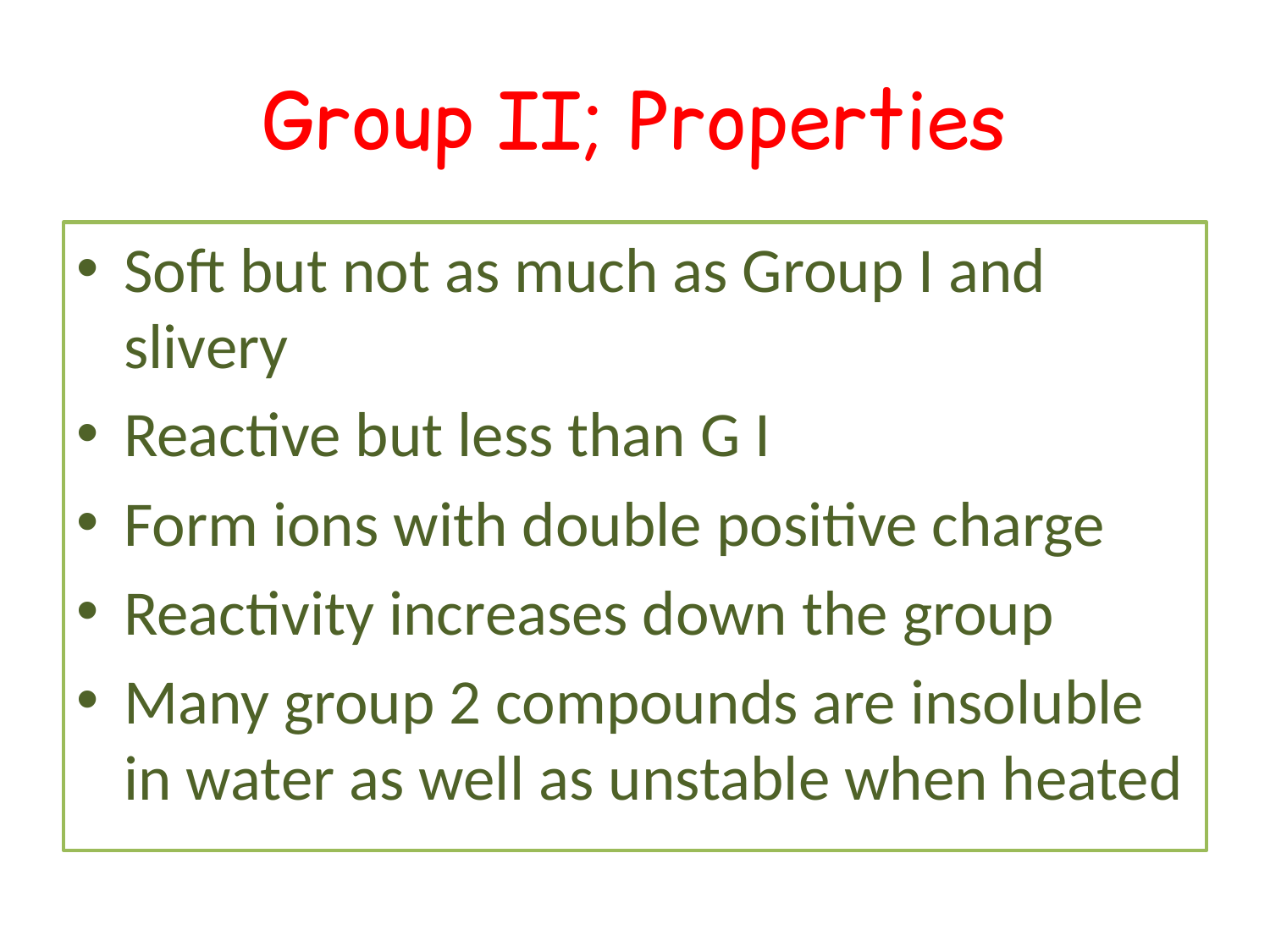

# Group II; Properties
Soft but not as much as Group I and slivery
Reactive but less than G I
Form ions with double positive charge
Reactivity increases down the group
Many group 2 compounds are insoluble in water as well as unstable when heated